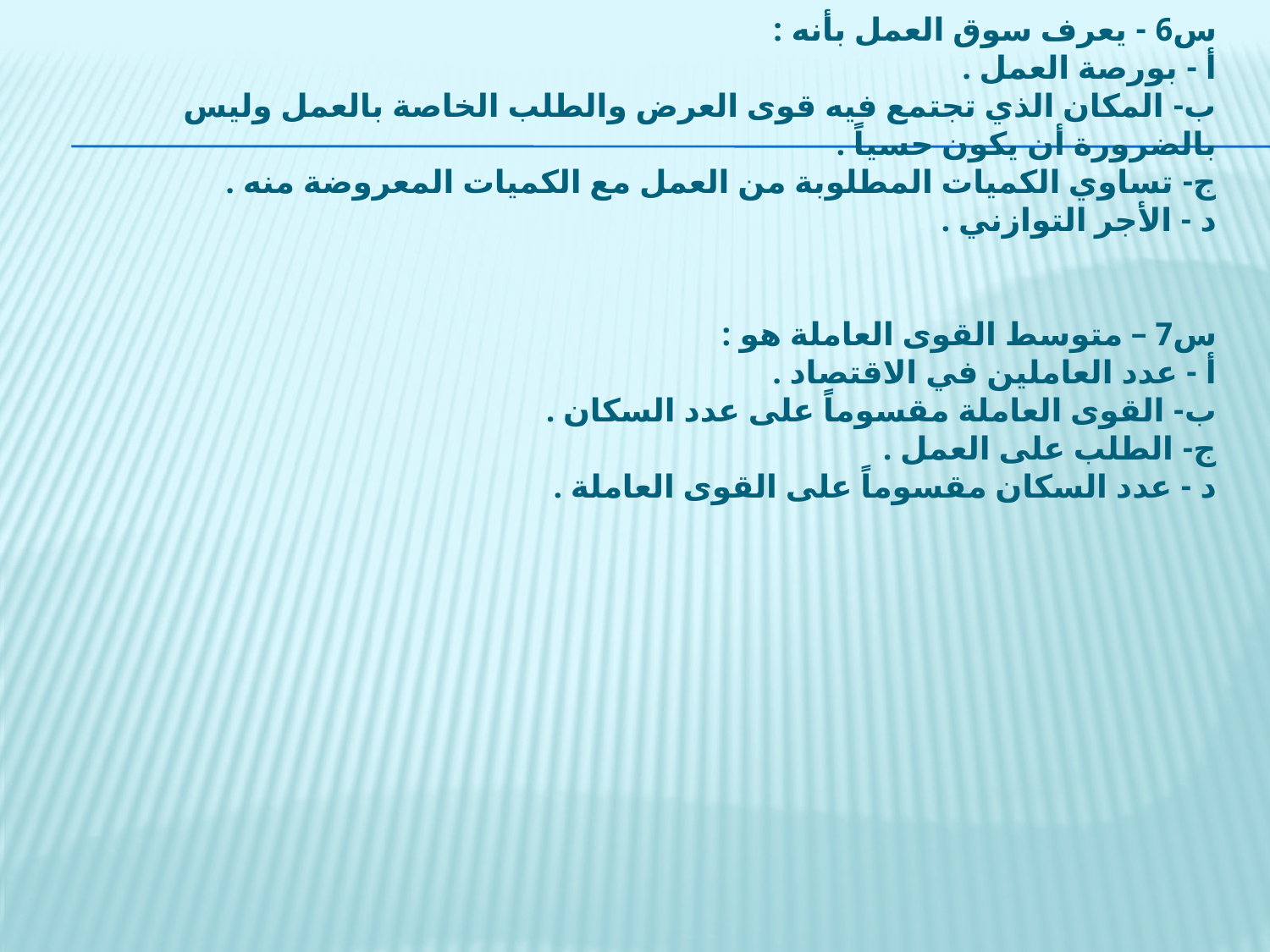

س6 - يعرف سوق العمل بأنه :
أ - بورصة العمل .
ب- المكان الذي تجتمع فيه قوى العرض والطلب الخاصة بالعمل وليس بالضرورة أن يكون حسياً .
ج- تساوي الكميات المطلوبة من العمل مع الكميات المعروضة منه .
د - الأجر التوازني .

س7 – متوسط القوى العاملة هو :
أ - عدد العاملين في الاقتصاد .
ب- القوى العاملة مقسوماً على عدد السكان .
ج- الطلب على العمل .
د - عدد السكان مقسوماً على القوى العاملة .